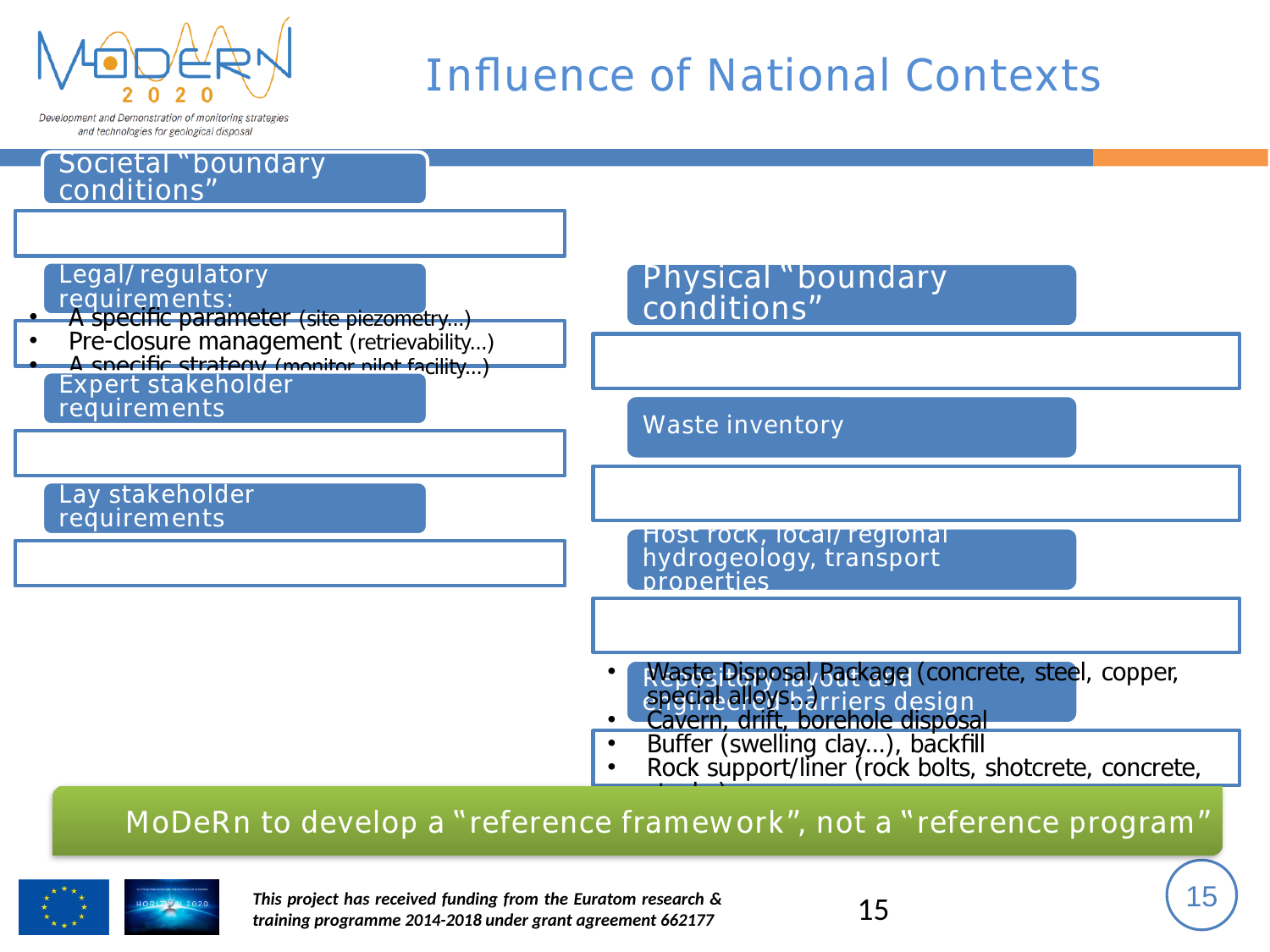

Influence of National Contexts
Societal “boundary conditions”
Legal/regulatory requirements:
A specific parameter (site piezometry…)
Pre-closure management (retrievability…)
A specific strategy (monitor pilot facility…)
Expert stakeholder requirements
Lay stakeholder requirements
Physical “boundary conditions”
Waste inventory
Host rock, local/regional hydrogeology, transport properties
Cavern, drift, borehole disposal
Buffer (swelling clay…), backfill
Rock support/liner (rock bolts, shotcrete, concrete, steel…)
MoDeRn to develop a “reference framework”, not a “reference program”
15